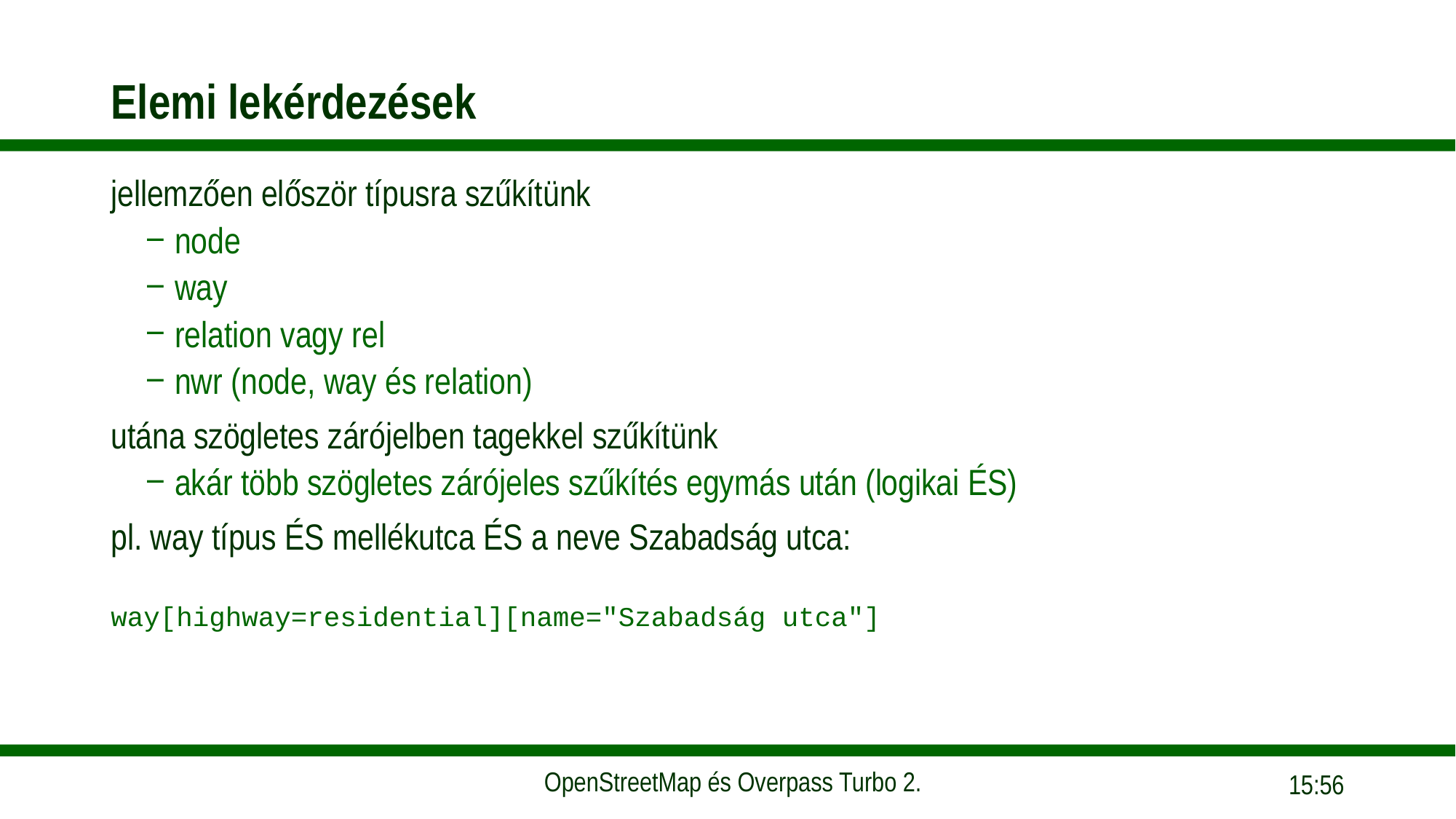

# Elemi lekérdezések
jellemzően először típusra szűkítünk
node
way
relation vagy rel
nwr (node, way és relation)
utána szögletes zárójelben tagekkel szűkítünk
akár több szögletes zárójeles szűkítés egymás után (logikai ÉS)
pl. way típus ÉS mellékutca ÉS a neve Szabadság utca:

way[highway=residential][name="Szabadság utca"]

15:56